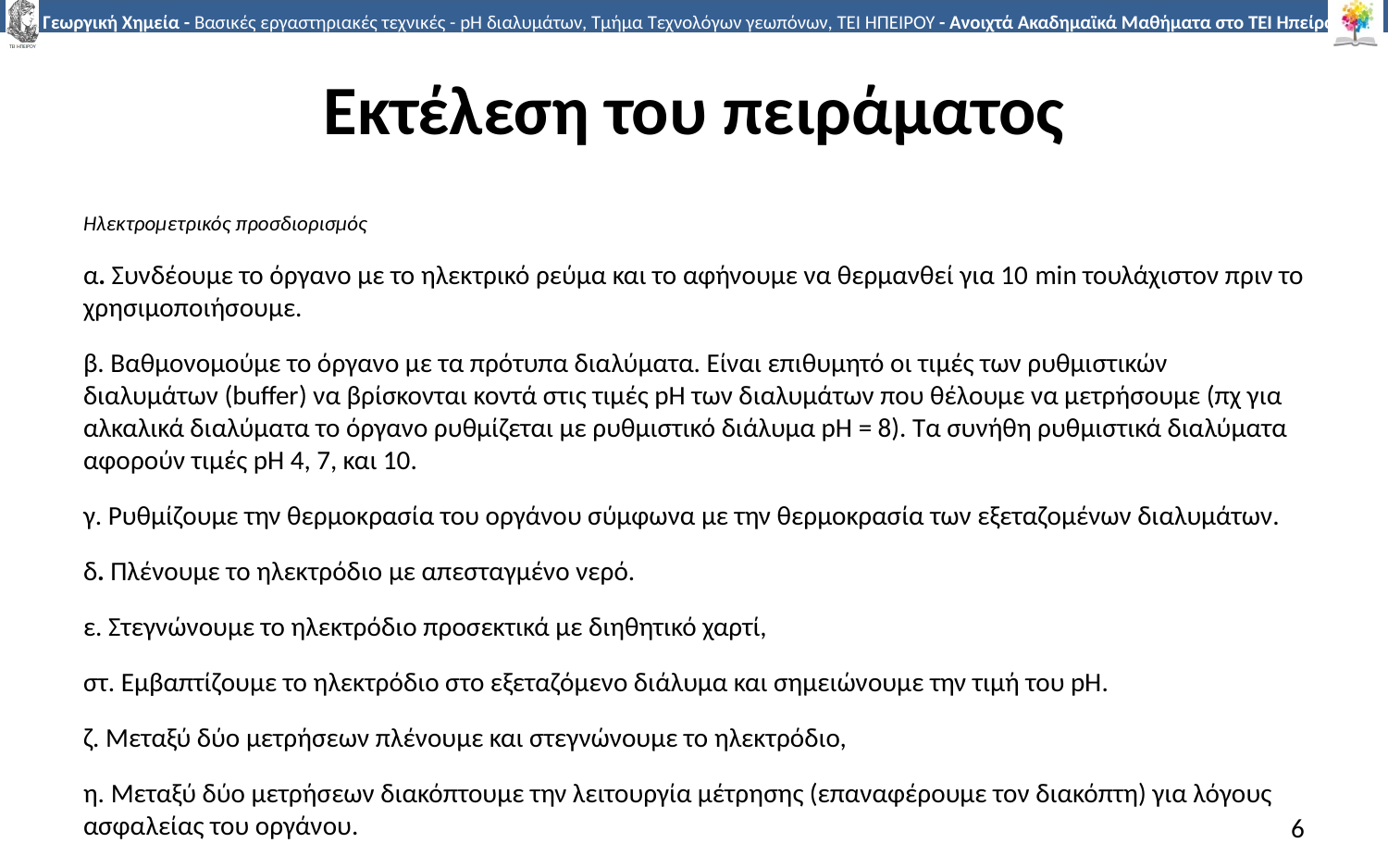

# Εκτέλεση του πειράματος
Ηλεκτρομετρικός προσδιορισμός
α. Συνδέουμε το όργανο με το ηλεκτρικό ρεύμα και το αφήνουμε να θερμανθεί για 10 min τουλάχιστον πριν το χρησιμοποιήσουμε.
β. Βαθμονομούμε το όργανο με τα πρότυπα διαλύματα. Είναι επιθυμητό οι τιμές των ρυθμιστικών διαλυμάτων (buffer) να βρίσκονται κοντά στις τιμές pΗ των διαλυμάτων που θέλουμε να μετρήσουμε (πχ για αλκαλικά διαλύματα το όργανο ρυθμίζεται με ρυθμιστικό διάλυμα pH = 8). Τα συνήθη ρυθμιστικά διαλύματα αφορούν τιμές pH 4, 7, και 10.
γ. Ρυθμίζουμε την θερμοκρασία του οργάνου σύμφωνα με την θερμοκρασία των εξεταζομένων διαλυμάτων.
δ. Πλένουμε το ηλεκτρόδιο με απεσταγμένο νερό.
ε. Στεγνώνουμε το ηλεκτρόδιο προσεκτικά με διηθητικό χαρτί,
στ. Εμβαπτίζουμε το ηλεκτρόδιο στο εξεταζόμενο διάλυμα και σημειώνουμε την τιμή του pH.
ζ. Μεταξύ δύο μετρήσεων πλένουμε και στεγνώνουμε το ηλεκτρόδιο,
η. Μεταξύ δύο μετρήσεων διακόπτουμε την λειτουργία μέτρησης (επαναφέρουμε τον διακόπτη) για λόγους ασφαλείας του οργάνου.

6